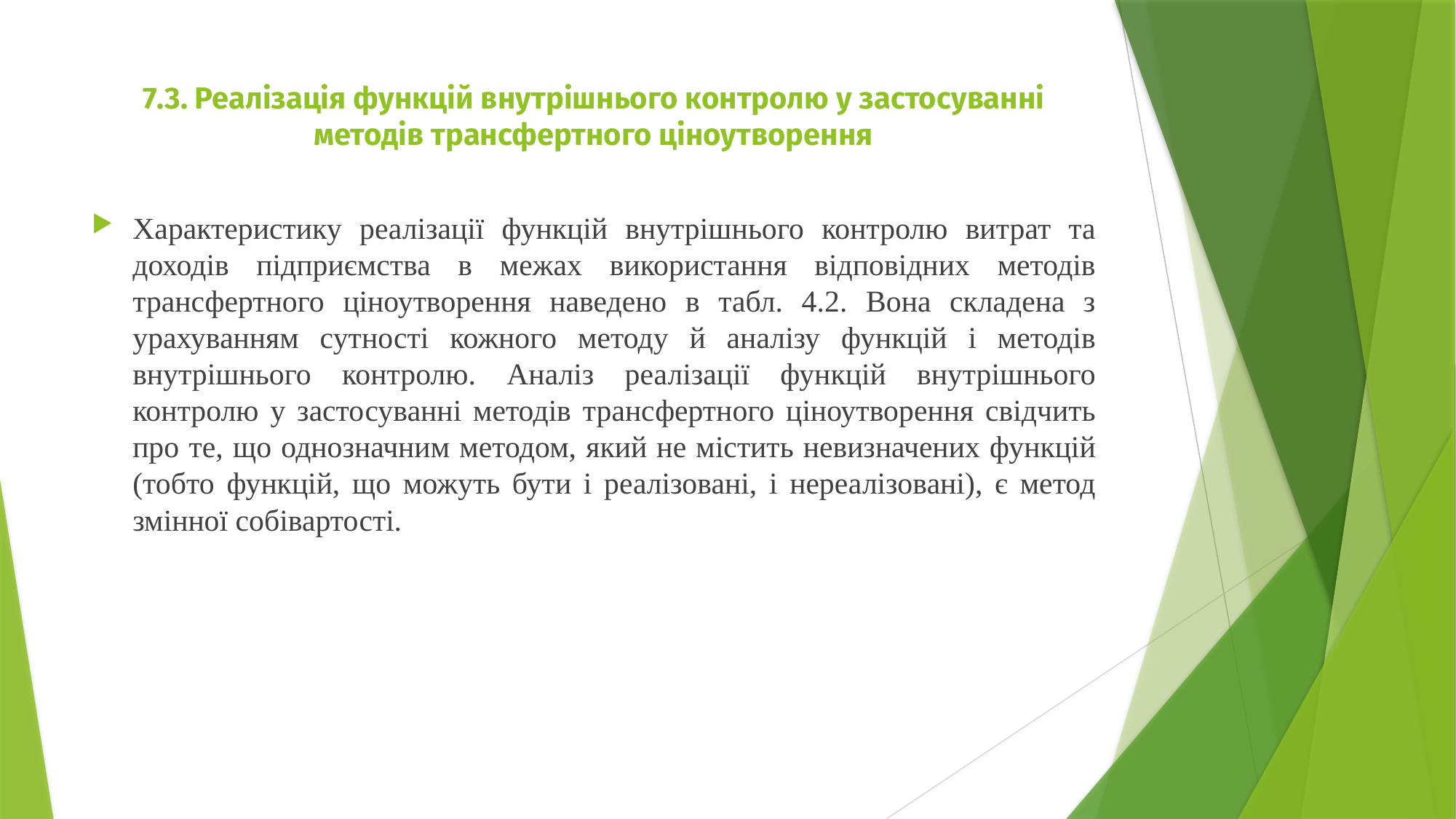

# 7.3. Реалізація функцій внутрішнього контролю у застосуванні методів трансфертного ціноутворення
Характеристику реалізації функцій внутрішнього контролю витрат та доходів підприємства в межах використання відповідних методів трансфертного ціноутворення наведено в табл. 4.2. Вона складена з урахуванням сутності кожного методу й аналізу функцій і методів внутрішнього контролю. Аналіз реалізації функцій внутрішнього контролю у застосуванні методів трансфертного ціноутворення свідчить про те, що однозначним методом, який не містить невизначених функцій (тобто функцій, що можуть бути і реалізовані, і нереалізовані), є метод змінної собівартості.